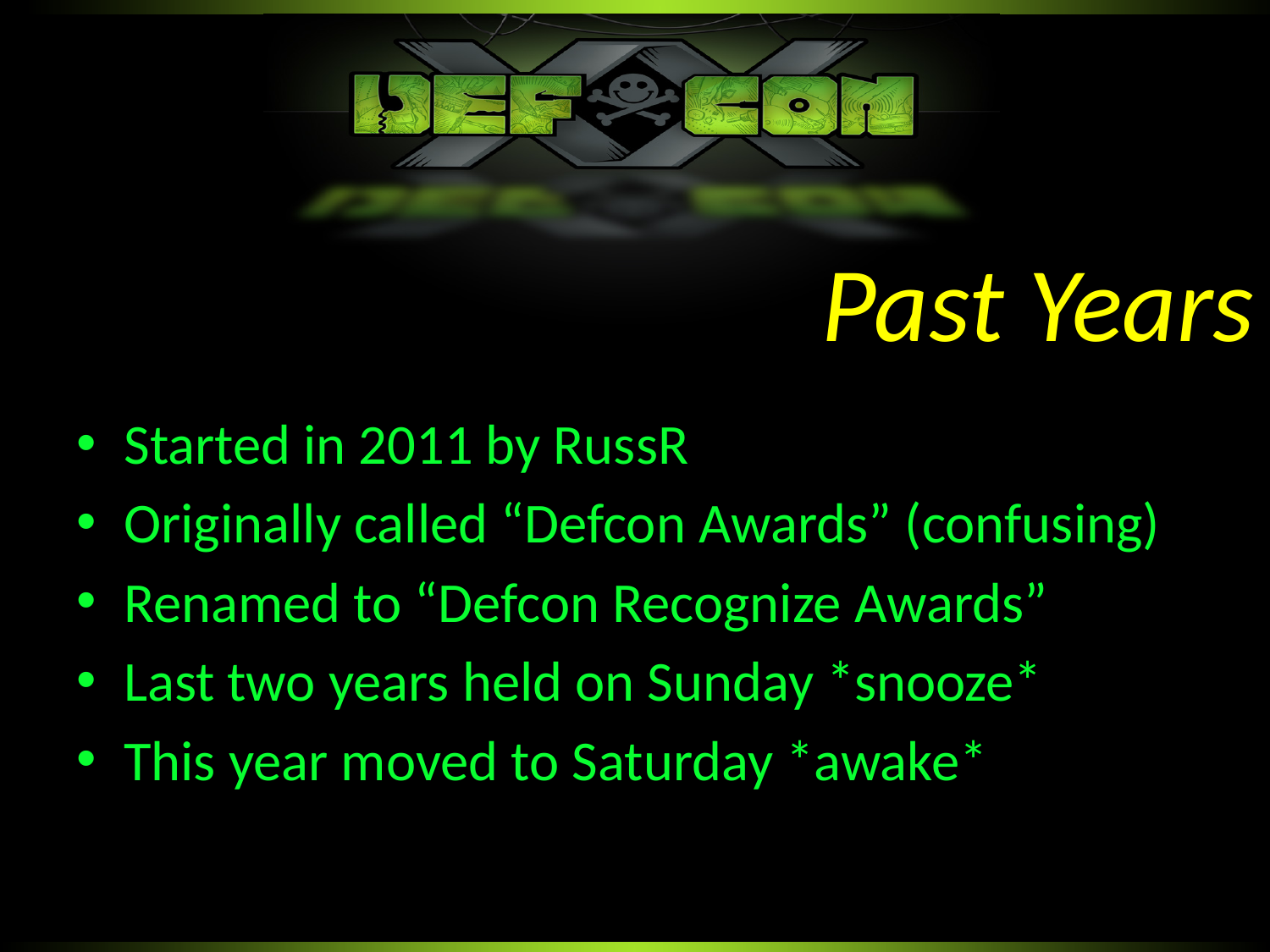

Past Years
Started in 2011 by RussR
Originally called “Defcon Awards” (confusing)
Renamed to “Defcon Recognize Awards”
Last two years held on Sunday *snooze*
This year moved to Saturday *awake*